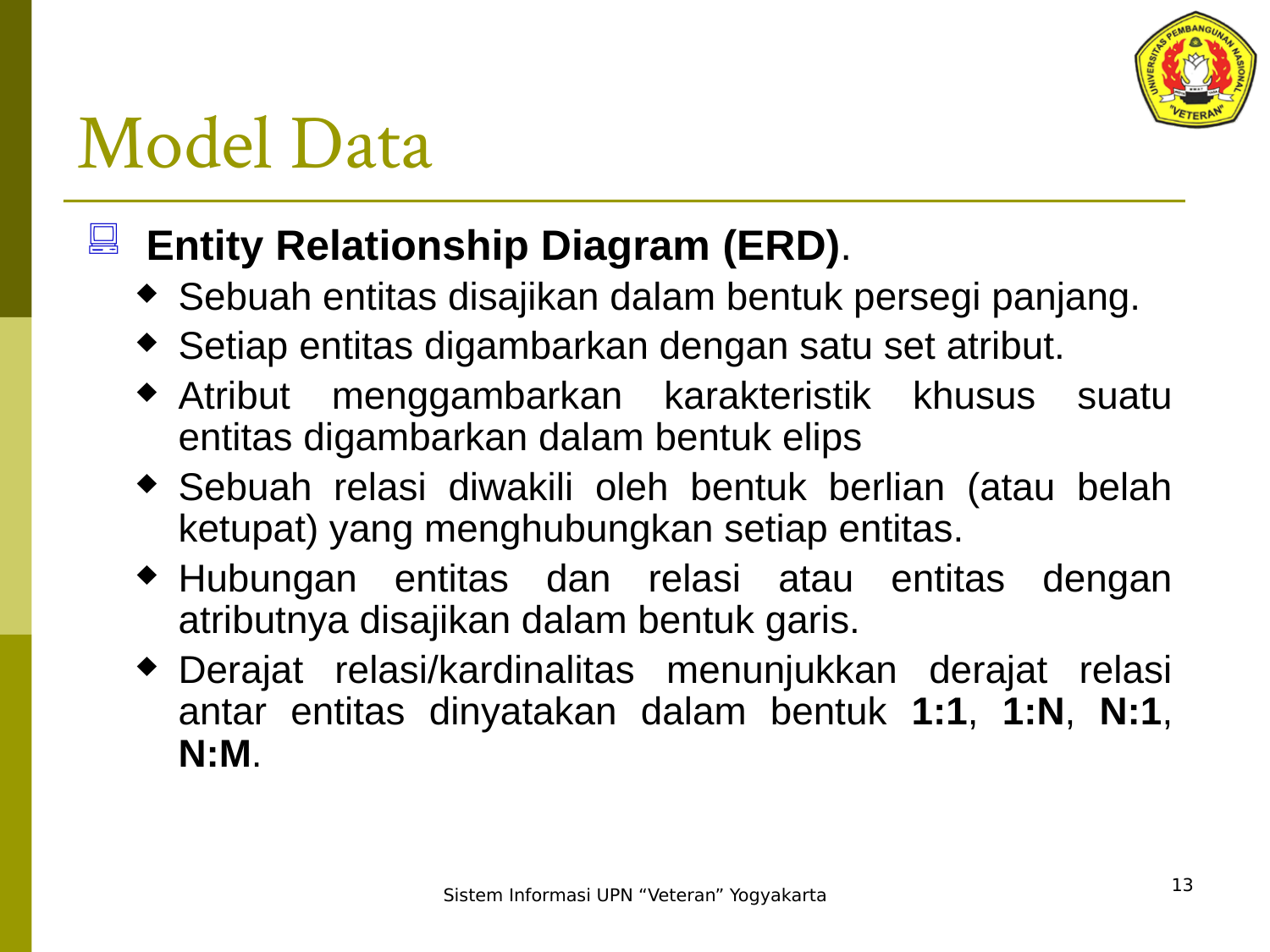

# Model Data
 Entity Relationship Diagram (ERD).
Sebuah entitas disajikan dalam bentuk persegi panjang.
Setiap entitas digambarkan dengan satu set atribut.
Atribut menggambarkan karakteristik khusus suatu entitas digambarkan dalam bentuk elips
Sebuah relasi diwakili oleh bentuk berlian (atau belah ketupat) yang menghubungkan setiap entitas.
Hubungan entitas dan relasi atau entitas dengan atributnya disajikan dalam bentuk garis.
Derajat relasi/kardinalitas menunjukkan derajat relasi antar entitas dinyatakan dalam bentuk 1:1, 1:N, N:1, N:M.
13